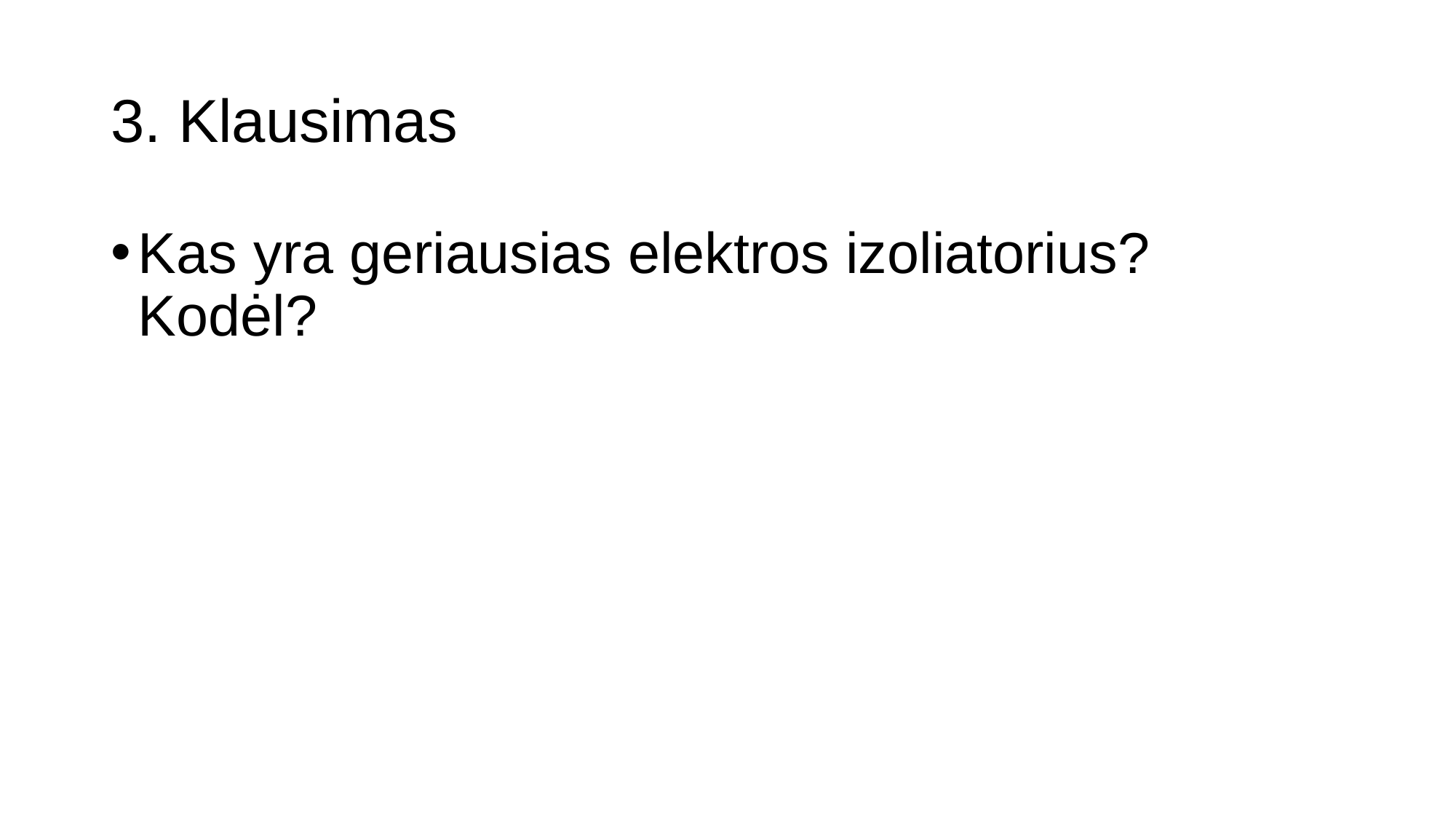

# 3. Klausimas
Kas yra geriausias elektros izoliatorius? Kodėl?